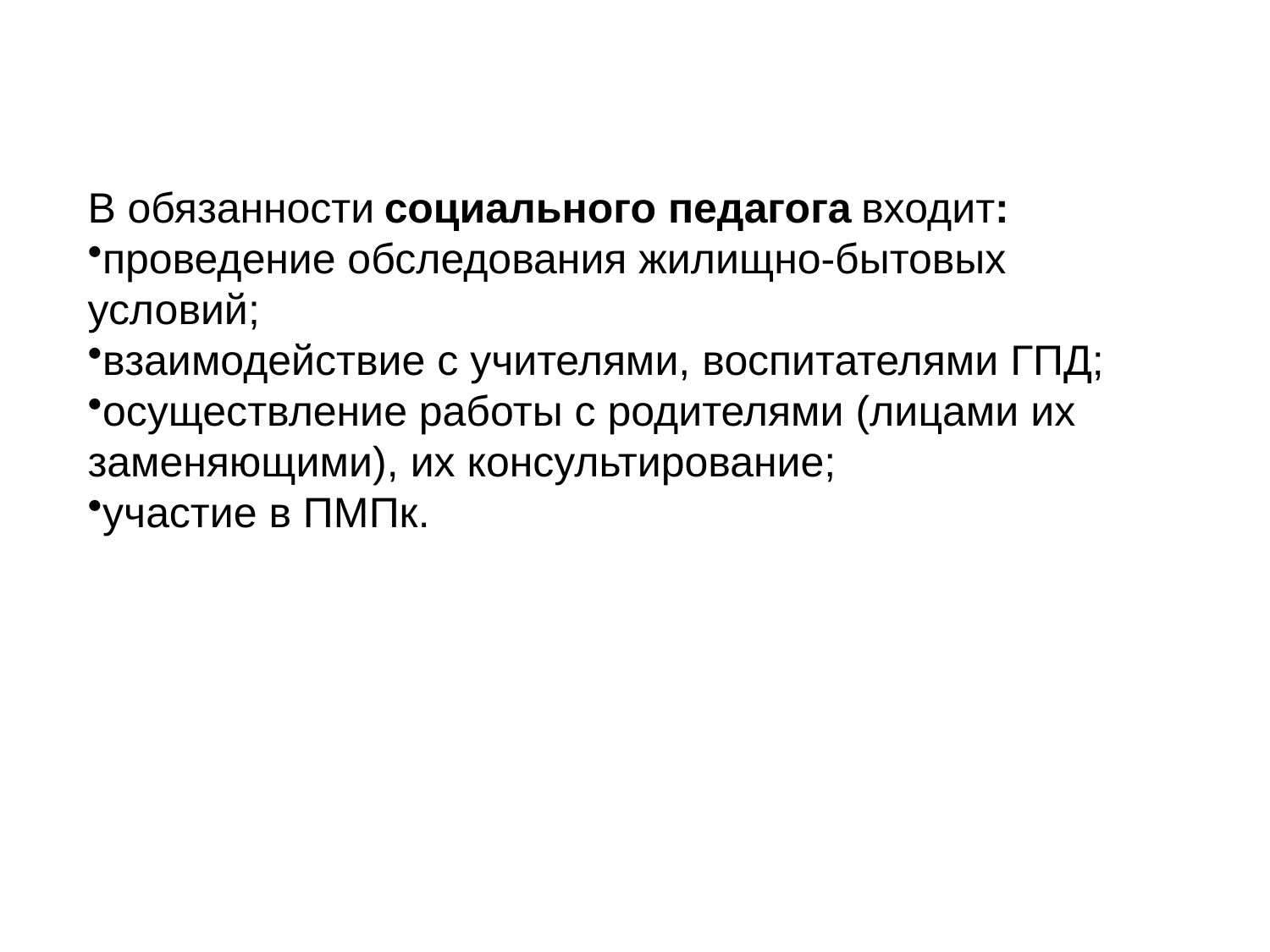

В обязанности социального педагога входит:
проведение обследования жилищно-бытовых условий;
взаимодействие с учителями, воспитателями ГПД;
осуществление работы с родителями (лицами их заменяющими), их консультирование;
участие в ПМПк.